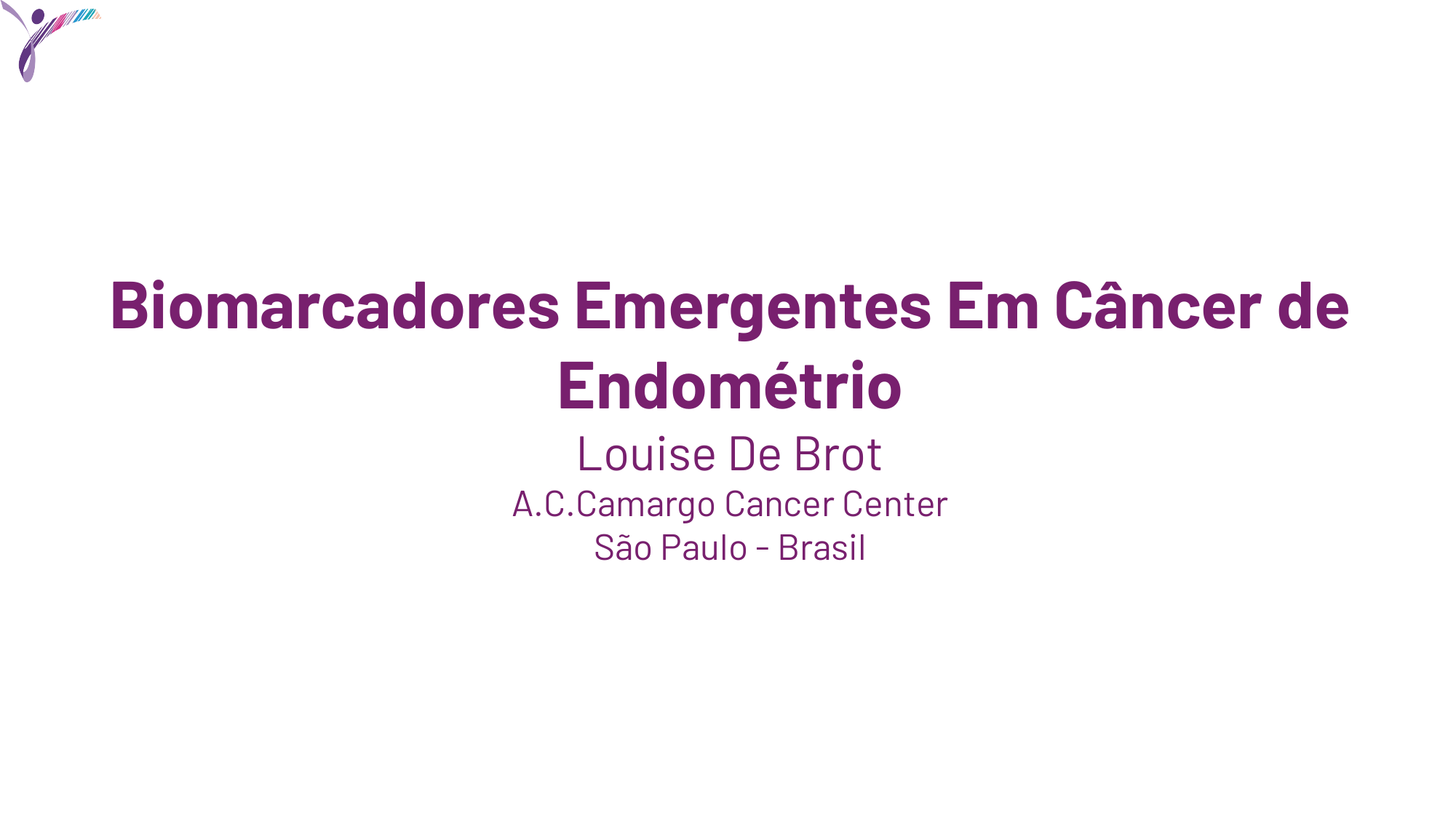

Biomarcadores Emergentes Em Câncer de Endométrio
Louise De Brot
A.C.Camargo Cancer Center
São Paulo - Brasil